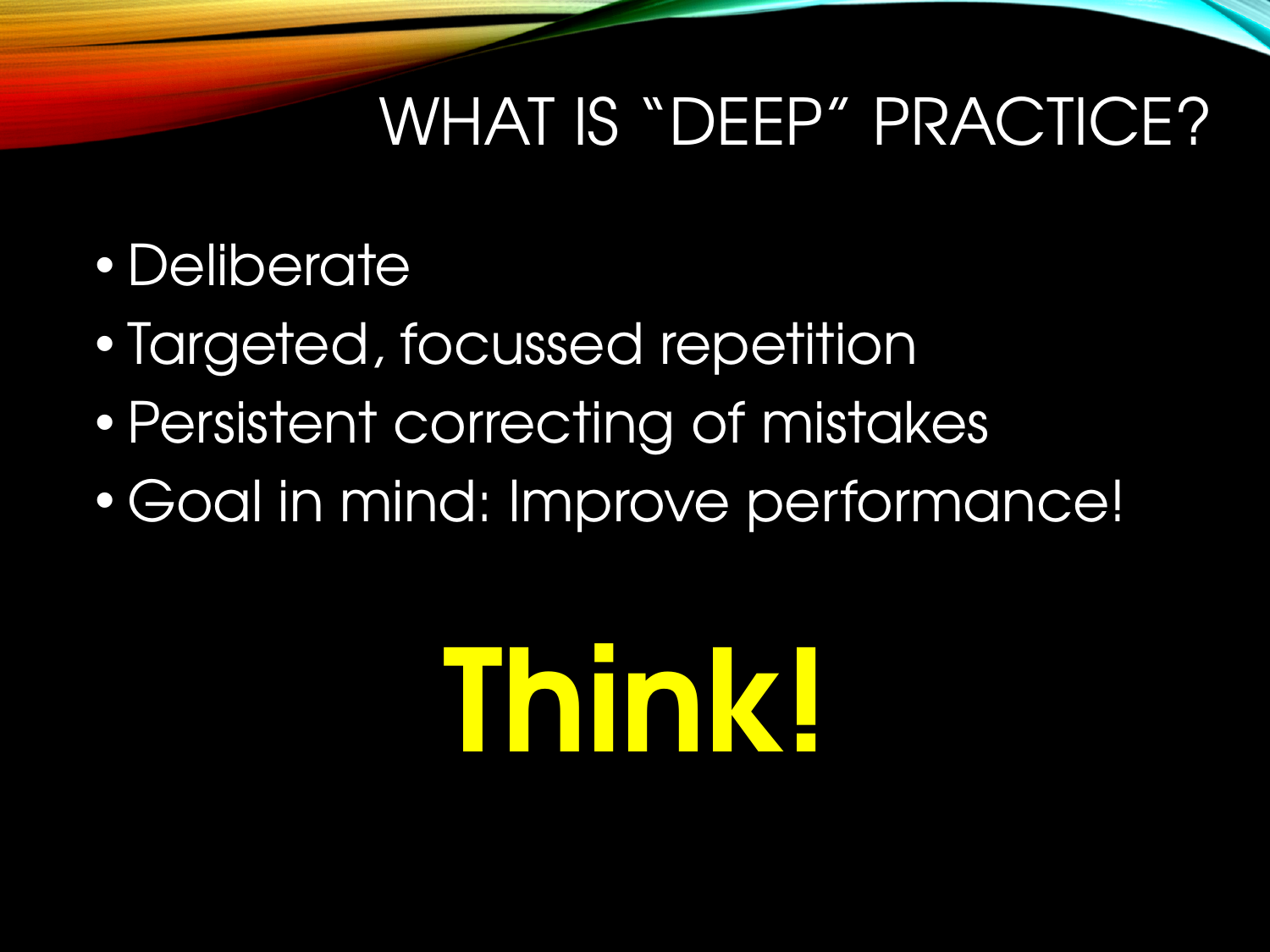

# What is “deep” practice?
Deliberate
Targeted, focussed repetition
Persistent correcting of mistakes
Goal in mind: Improve performance!

Think!